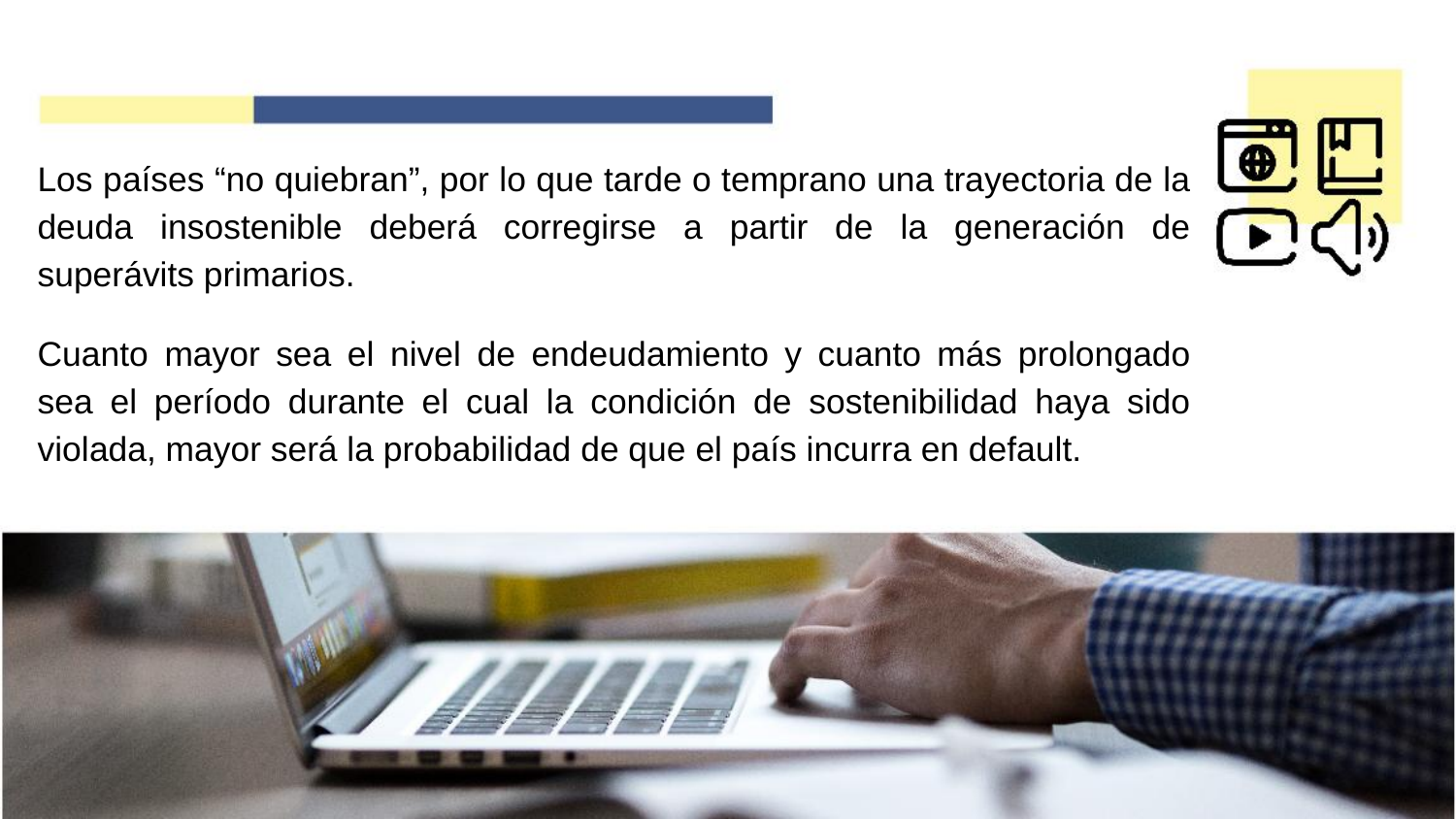

Los países “no quiebran”, por lo que tarde o temprano una trayectoria de la deuda insostenible deberá corregirse a partir de la generación de superávits primarios.
Cuanto mayor sea el nivel de endeudamiento y cuanto más prolongado sea el período durante el cual la condición de sostenibilidad haya sido violada, mayor será la probabilidad de que el país incurra en default.